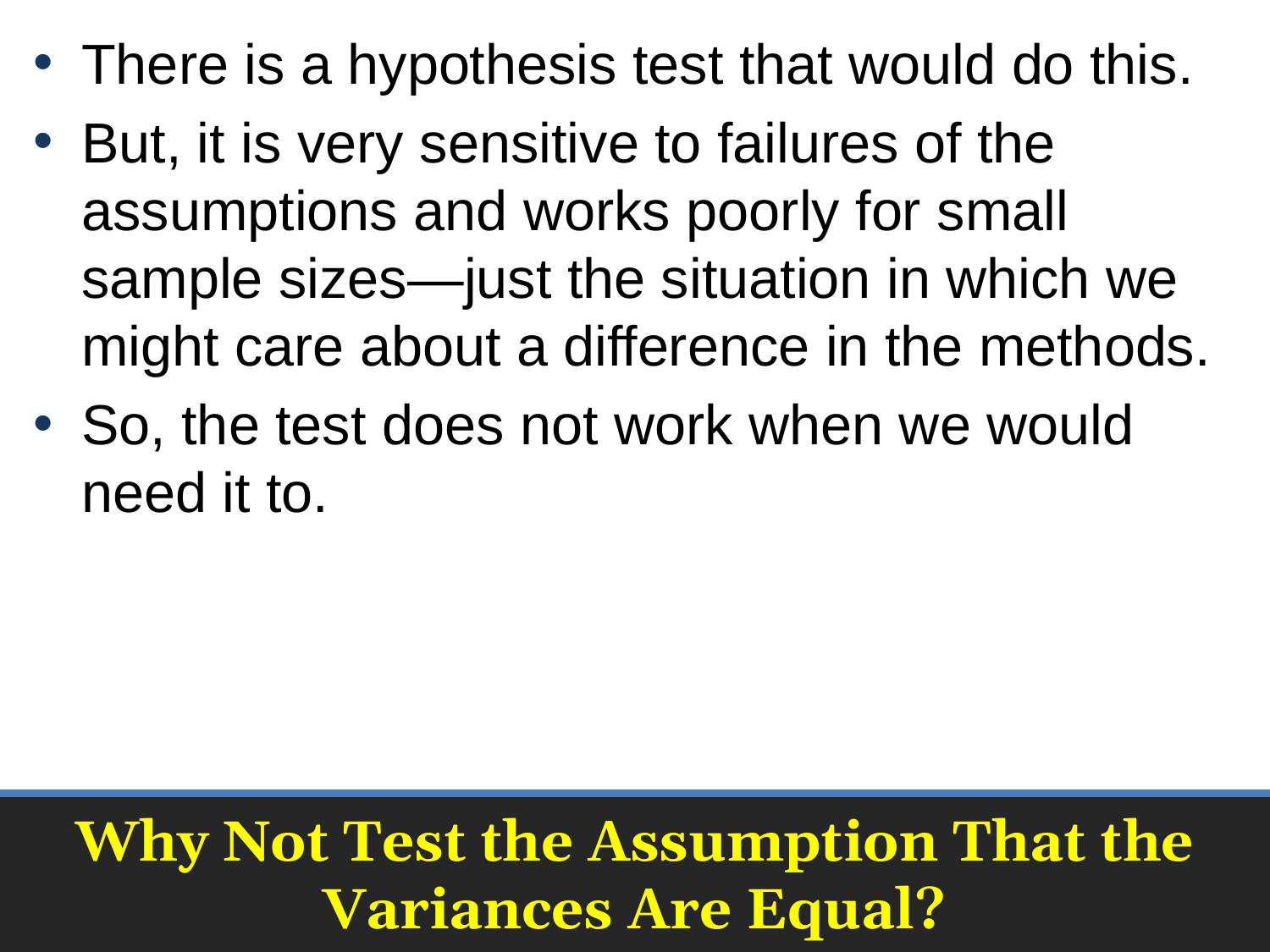

There is a hypothesis test that would do this.
But, it is very sensitive to failures of the assumptions and works poorly for small sample sizes—just the situation in which we might care about a difference in the methods.
So, the test does not work when we would need it to.
# Why Not Test the Assumption That the Variances Are Equal?